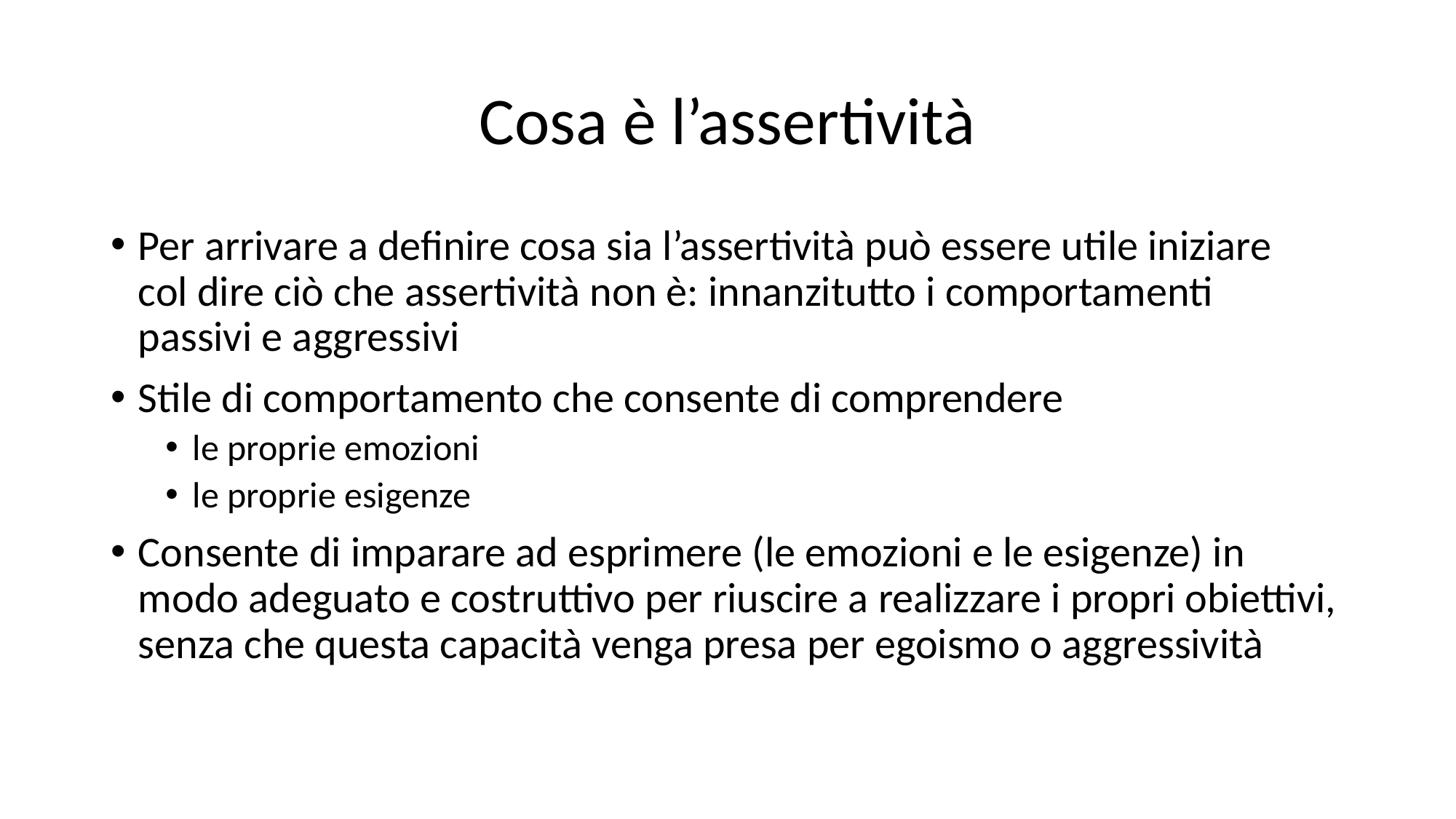

# Cosa è l’assertività
Per arrivare a definire cosa sia l’assertività può essere utile iniziare
col dire ciò che assertività non è: innanzitutto i comportamenti
passivi e aggressivi
Stile di comportamento che consente di comprendere
le proprie emozioni
le proprie esigenze
Consente di imparare ad esprimere (le emozioni e le esigenze) in modo adeguato e costruttivo per riuscire a realizzare i propri obiettivi, senza che questa capacità venga presa per egoismo o aggressività